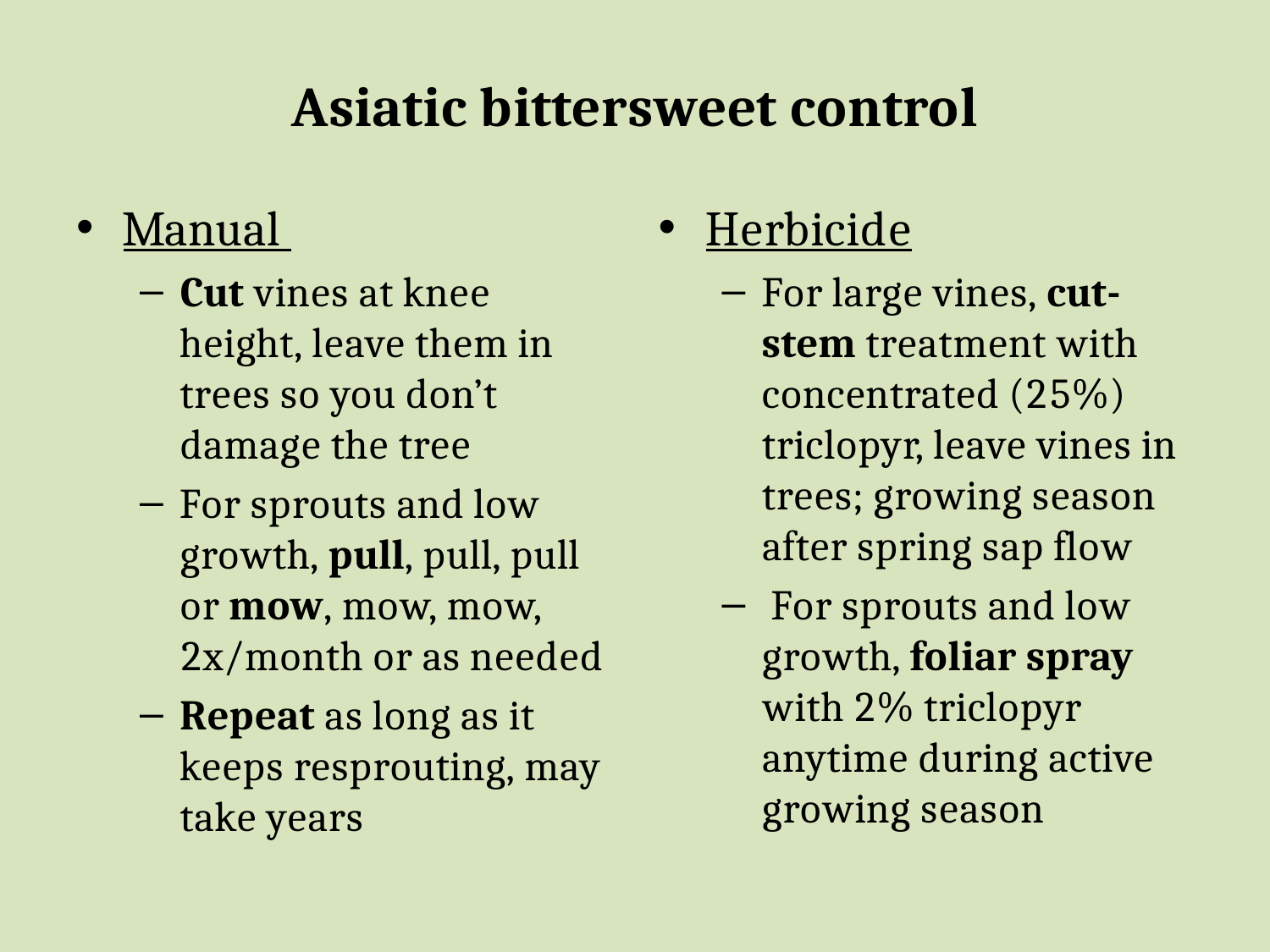

# Asiatic bittersweet control
Manual
Cut vines at knee height, leave them in trees so you don’t damage the tree
For sprouts and low growth, pull, pull, pull or mow, mow, mow, 2x/month or as needed
Repeat as long as it keeps resprouting, may take years
Herbicide
For large vines, cut-stem treatment with concentrated (25%) triclopyr, leave vines in trees; growing season after spring sap flow
 For sprouts and low growth, foliar spray with 2% triclopyr anytime during active growing season